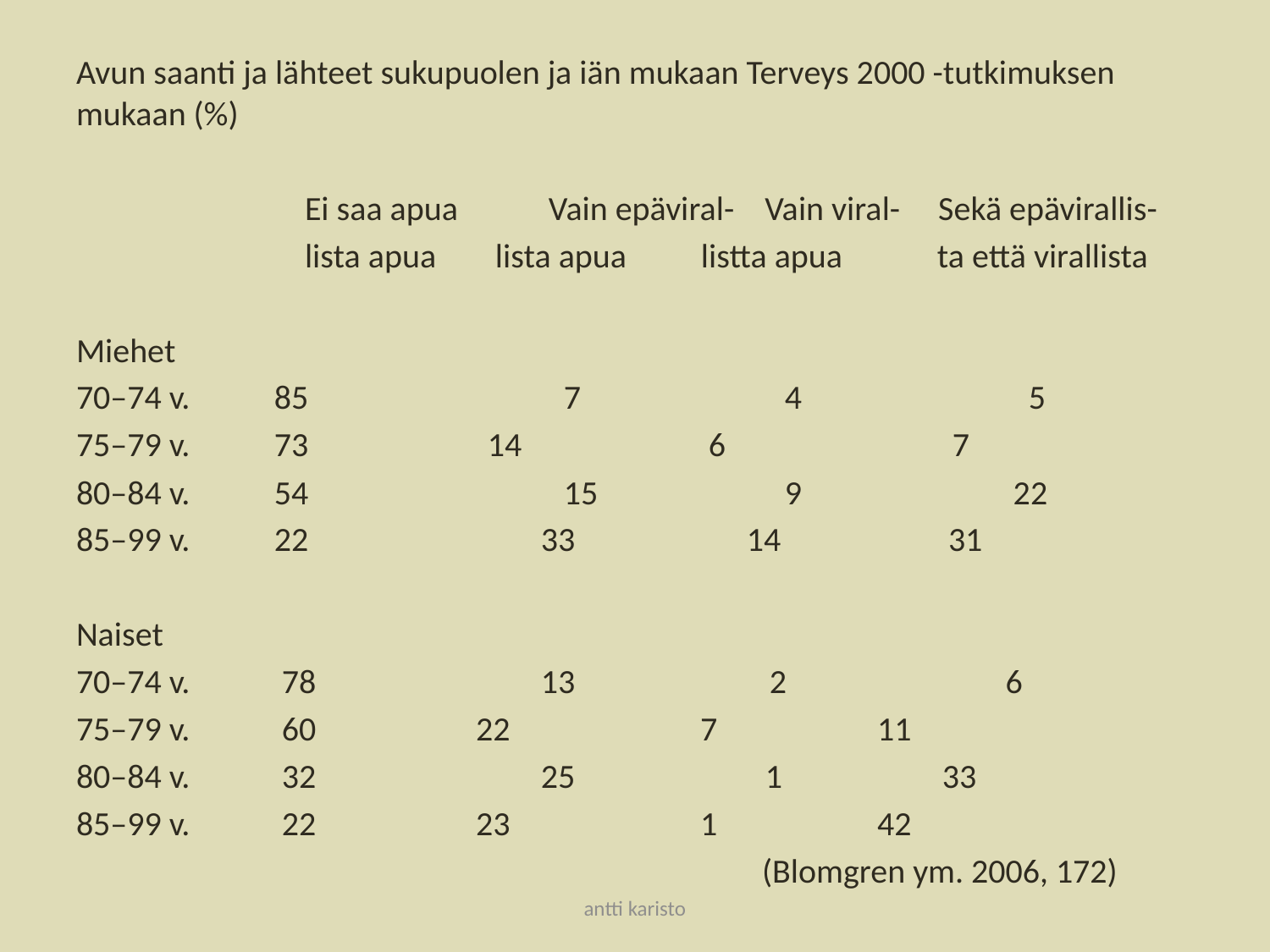

#
Avun saanti ja lähteet sukupuolen ja iän mukaan Terveys 2000 -tutkimuksen mukaan (%)

			Ei saa apua	  Vain epäviral-    Vain viral-     Sekä epävirallis-
			lista apua	     lista apua	  listta apua	   ta että virallista

Miehet
70–74 v.	      85	 	              7			   4		               5
75–79 v.	      73   	         	    14			   6		               7
80–84 v.	      54		       	    15			   9		             22
85–99 v. 	      22		           33		        14                      31

Naiset
70–74 v.	       78		           13		           2	                      6
75–79 v.	       60                     22                         7                     11
80–84 v.	       32		           25                         1                     33
85–99 v. 	       22                     23                         1                     42
									(Blomgren ym. 2006, 172)
antti karisto